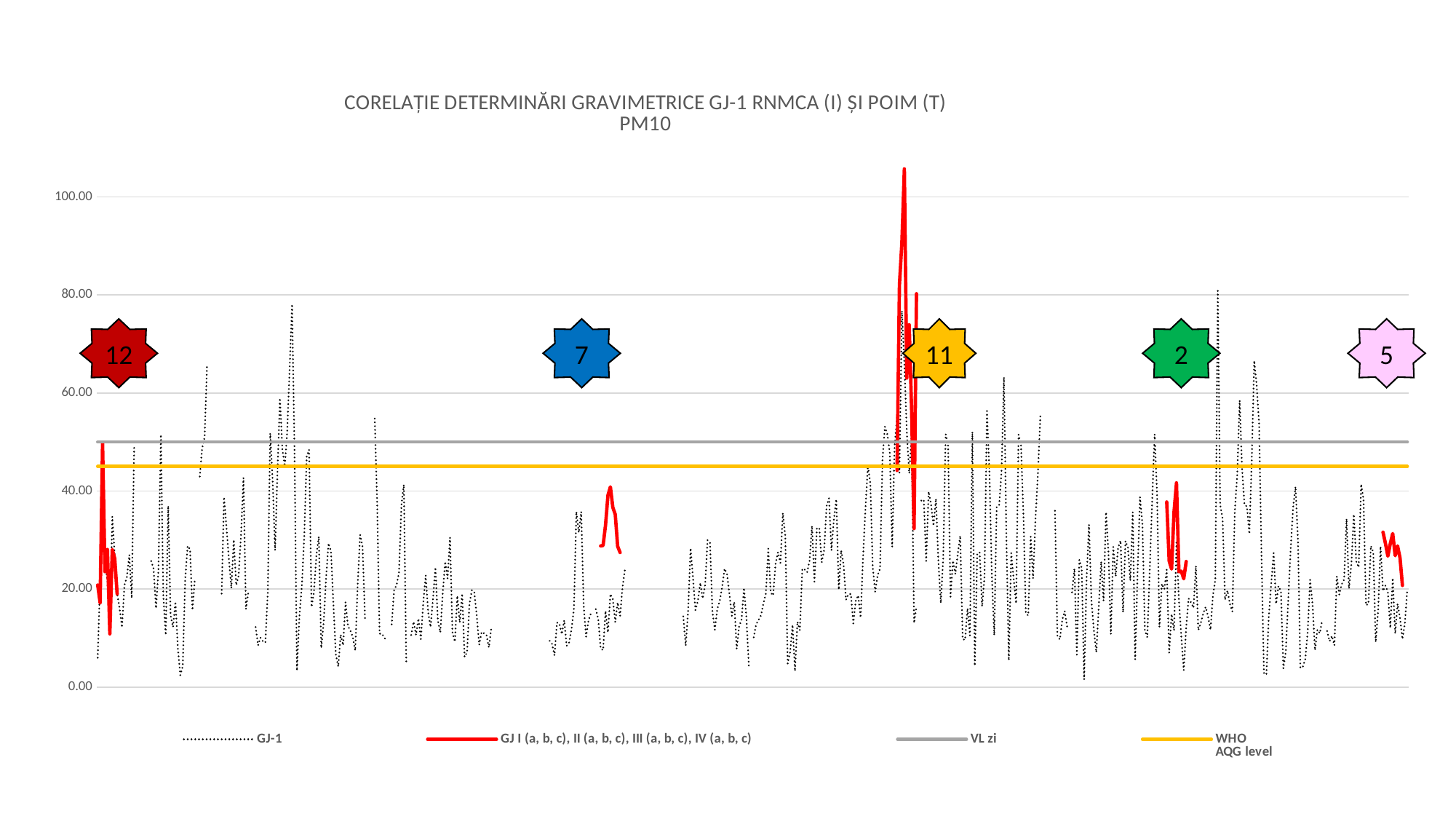

### Chart: CORELAȚIE DETERMINĂRI GRAVIMETRICE GJ-1 RNMCA (I) ȘI POIM (T)
PM10

| Category | GJ-1 | GJ I (a, b, c), II (a, b, c), III (a, b, c), IV (a, b, c) | VL zi | WHO
AQG level |
|---|---|---|---|---|
12
7
11
2
5